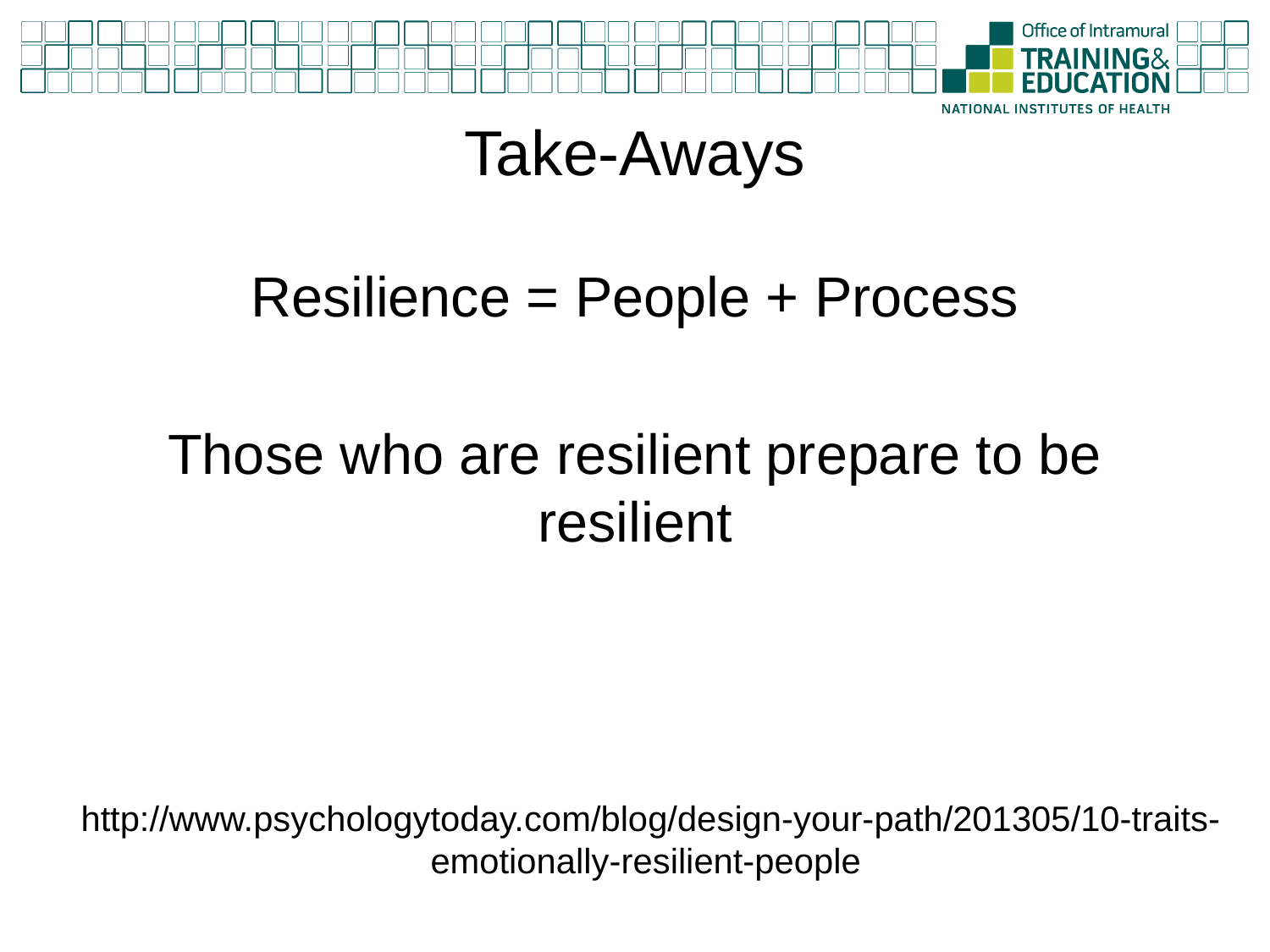

# Take-Aways
Resilience = People + Process

Those who are resilient prepare to be resilient

http://www.psychologytoday.com/blog/design-your-path/201305/10-traits-emotionally-resilient-people